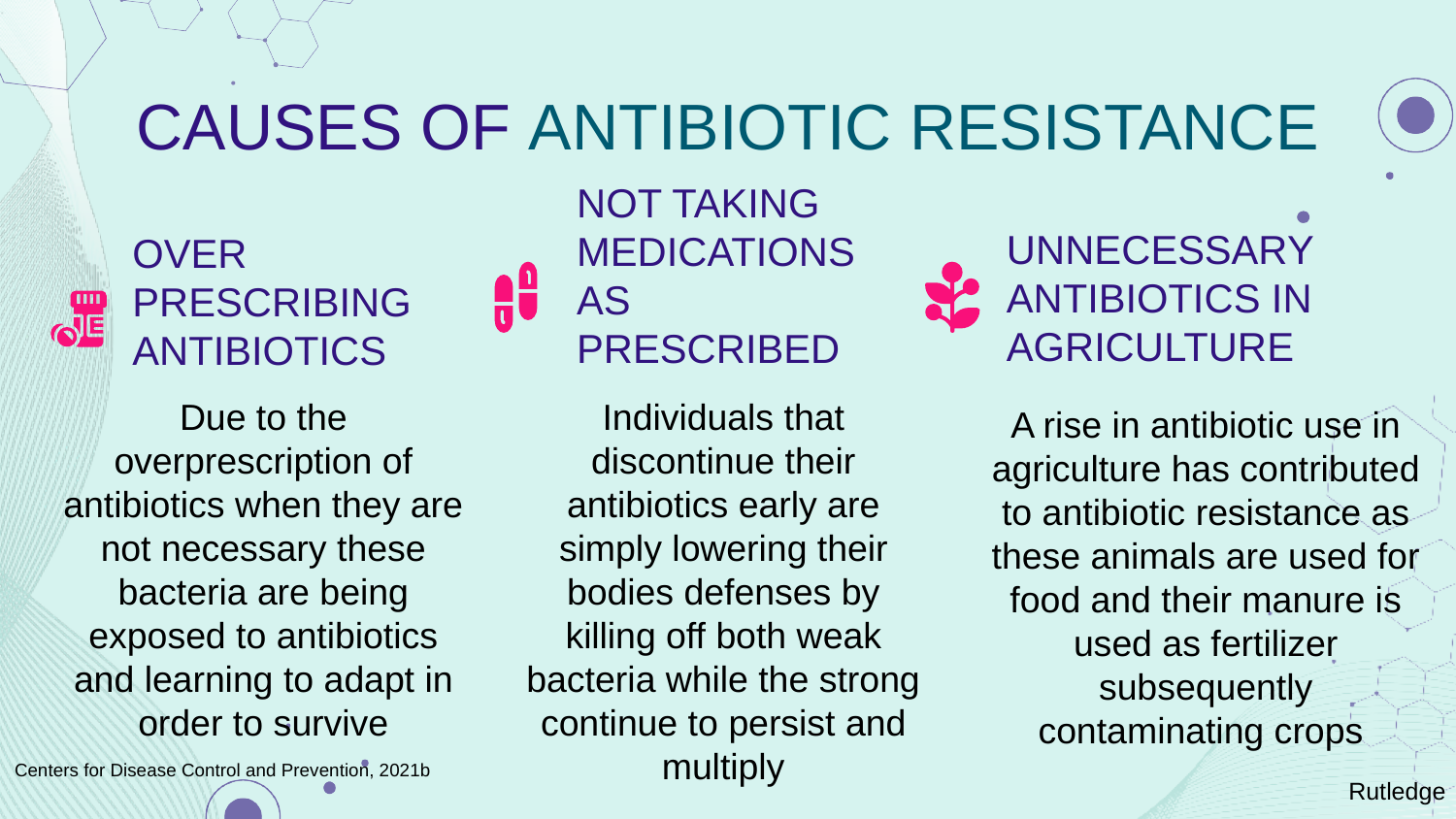

# CAUSES OF ANTIBIOTIC RESISTANCE
UNNECESSARY ANTIBIOTICS IN AGRICULTURE
OVER PRESCRIBING ANTIBIOTICS
NOT TAKING MEDICATIONS AS PRESCRIBED

Due to the overprescription of antibiotics when they are not necessary these bacteria are being exposed to antibiotics and learning to adapt in order to survive
Individuals that discontinue their antibiotics early are simply lowering their bodies defenses by killing off both weak bacteria while the strong continue to persist and multiply

A rise in antibiotic use in agriculture has contributed to antibiotic resistance as these animals are used for food and their manure is used as fertilizer subsequently contaminating crops

Centers for Disease Control and Prevention, 2021b
Rutledge